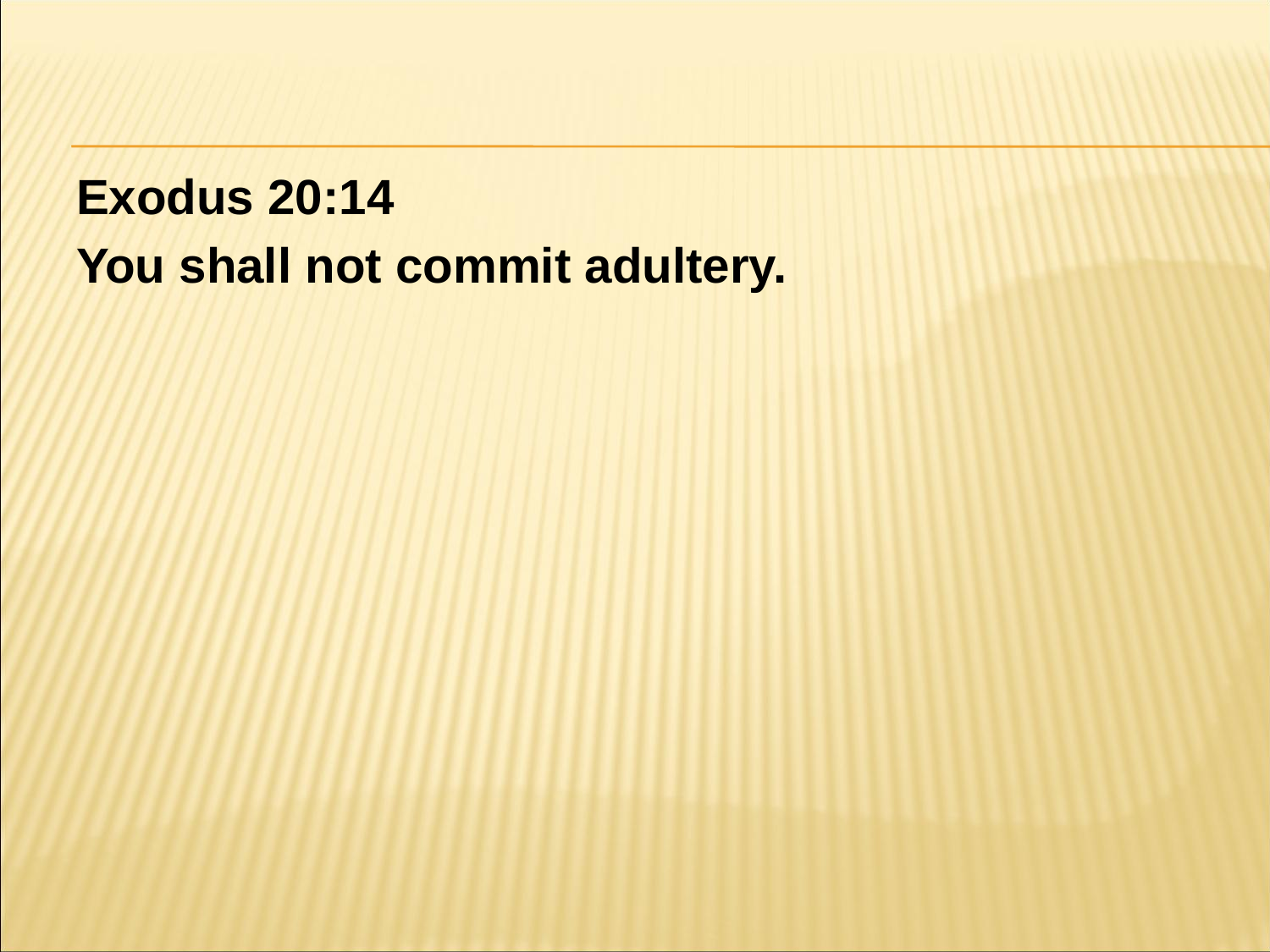

#
Exodus 20:14
You shall not commit adultery.